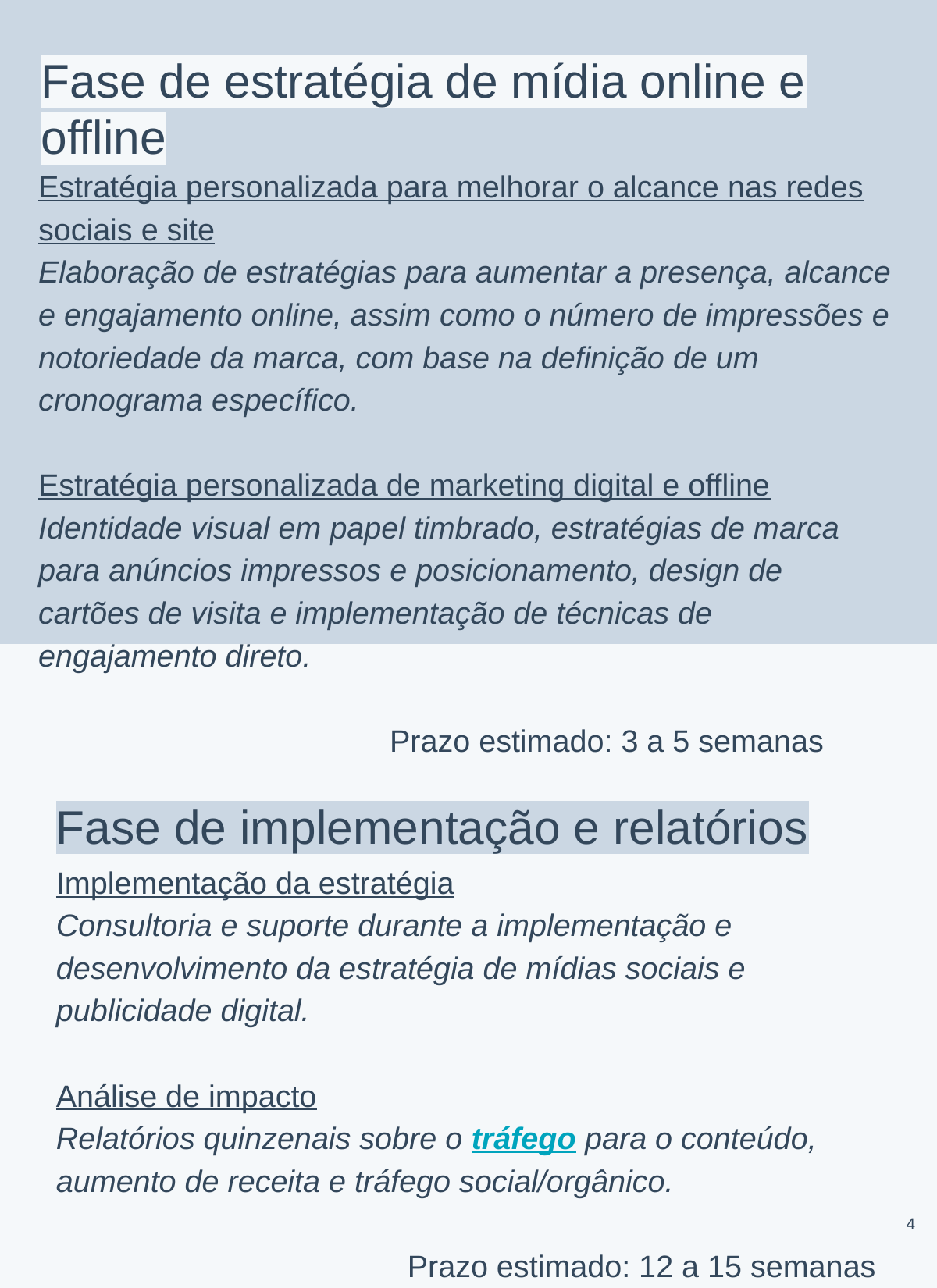

# Fase de estratégia de mídia online e offline
Estratégia personalizada para melhorar o alcance nas redes sociais e site
Elaboração de estratégias para aumentar a presença, alcance e engajamento online, assim como o número de impressões e notoriedade da marca, com base na definição de um cronograma específico.

Estratégia personalizada de marketing digital e offline
Identidade visual em papel timbrado, estratégias de marca para anúncios impressos e posicionamento, design de cartões de visita e implementação de técnicas de engajamento direto.
			Prazo estimado: 3 a 5 semanas

Fase de implementação e relatórios
Implementação da estratégia
Consultoria e suporte durante a implementação e desenvolvimento da estratégia de mídias sociais e publicidade digital.

Análise de impacto
Relatórios quinzenais sobre o tráfego para o conteúdo, aumento de receita e tráfego social/orgânico.

			Prazo estimado: 12 a 15 semanas

4